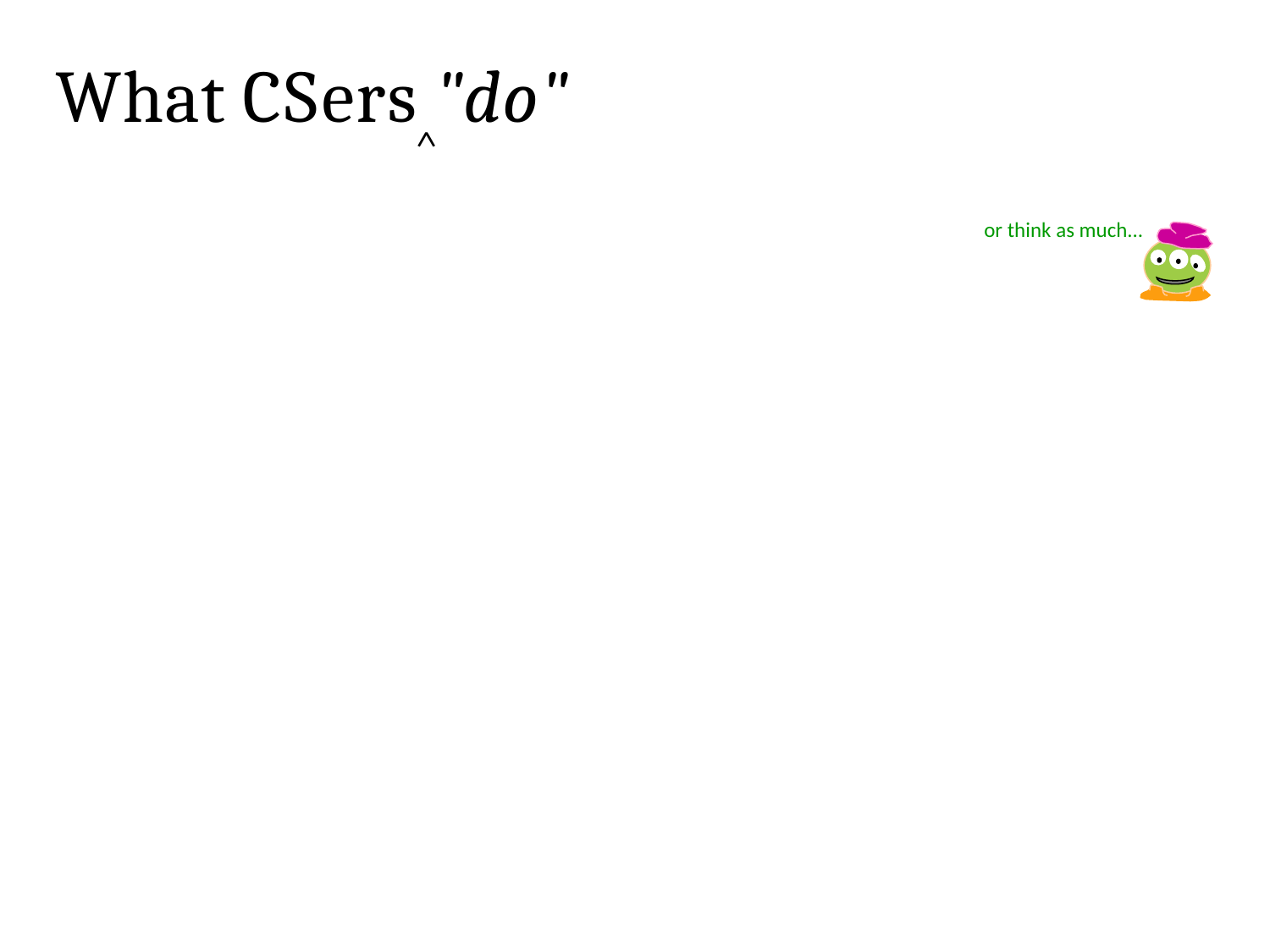

What CSers "do"
^
or think as much...